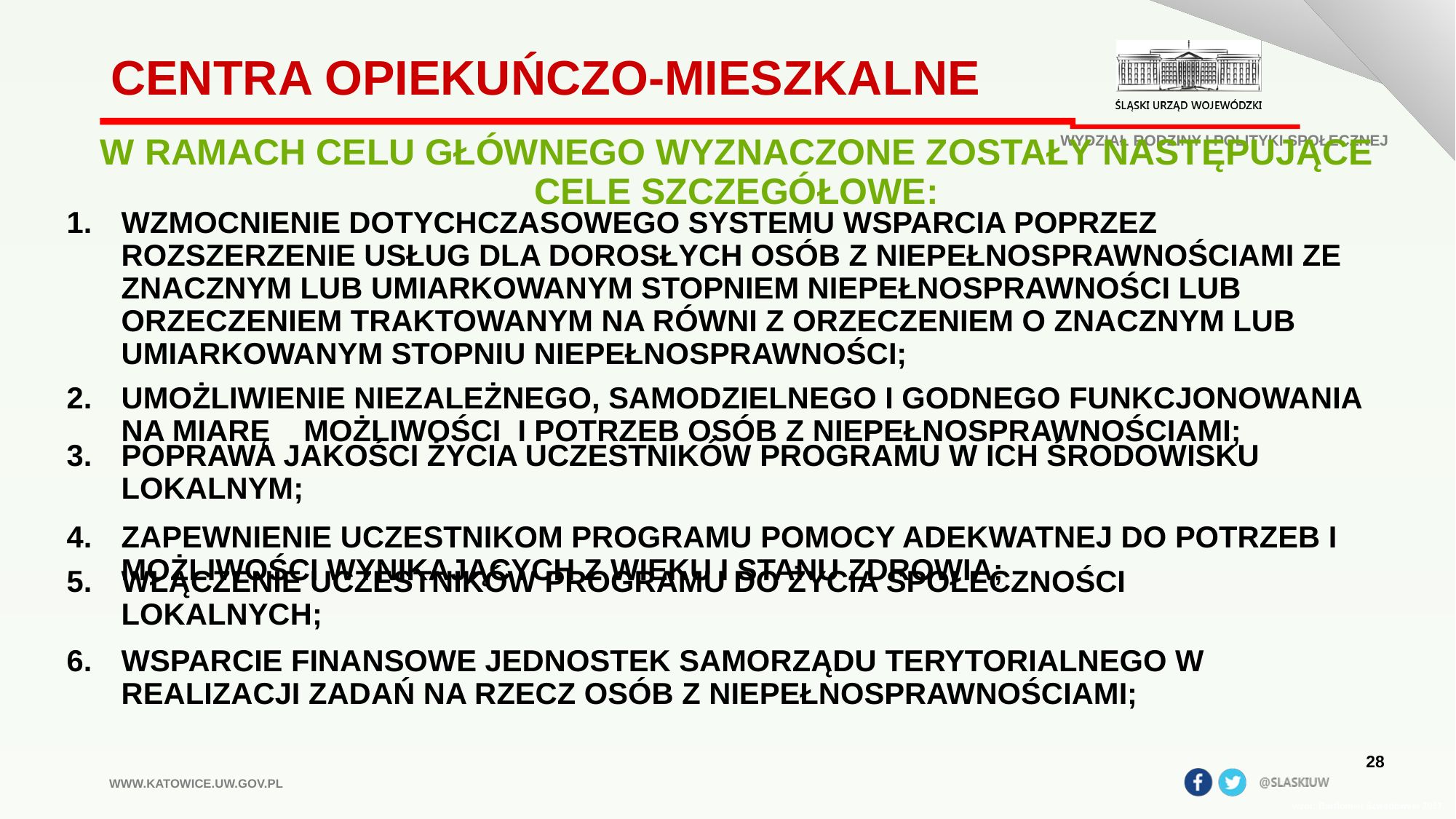

Centra opiekuńczo-mieszkalne
WYDZIAŁ RODZINY I POLITYKI SPOŁECZNEJ
w ramach celu głównego wyznaczone zostały następujące cele szczegółowe:
# wzmocnienie dotychczasowego systemu wsparcia poprzez rozszerzenie usług dla dorosłych osób z niepełnosprawnościami ze znacznym lub umiarkowanym stopniem niepełnosprawności lub orzeczeniem traktowanym na równi z orzeczeniem o znacznym lub umiarkowanym stopniu niepełnosprawności;
umożliwienie niezależnego, samodzielnego i godnego funkcjonowania na miarę    możliwości  i potrzeb osób z niepełnosprawnościami;

poprawa jakości życia uczestników programu w ich środowisku lokalnym;
zapewnienie uczestnikom programu pomocy adekwatnej do potrzeb i możliwości wynikających z wieku i stanu zdrowia;
włączenie uczestników programu do życia społeczności lokalnych;
wsparcie finansowe jednostek samorządu terytorialnego w realizacji zadań na rzecz osób z niepełnosprawnościami;
28